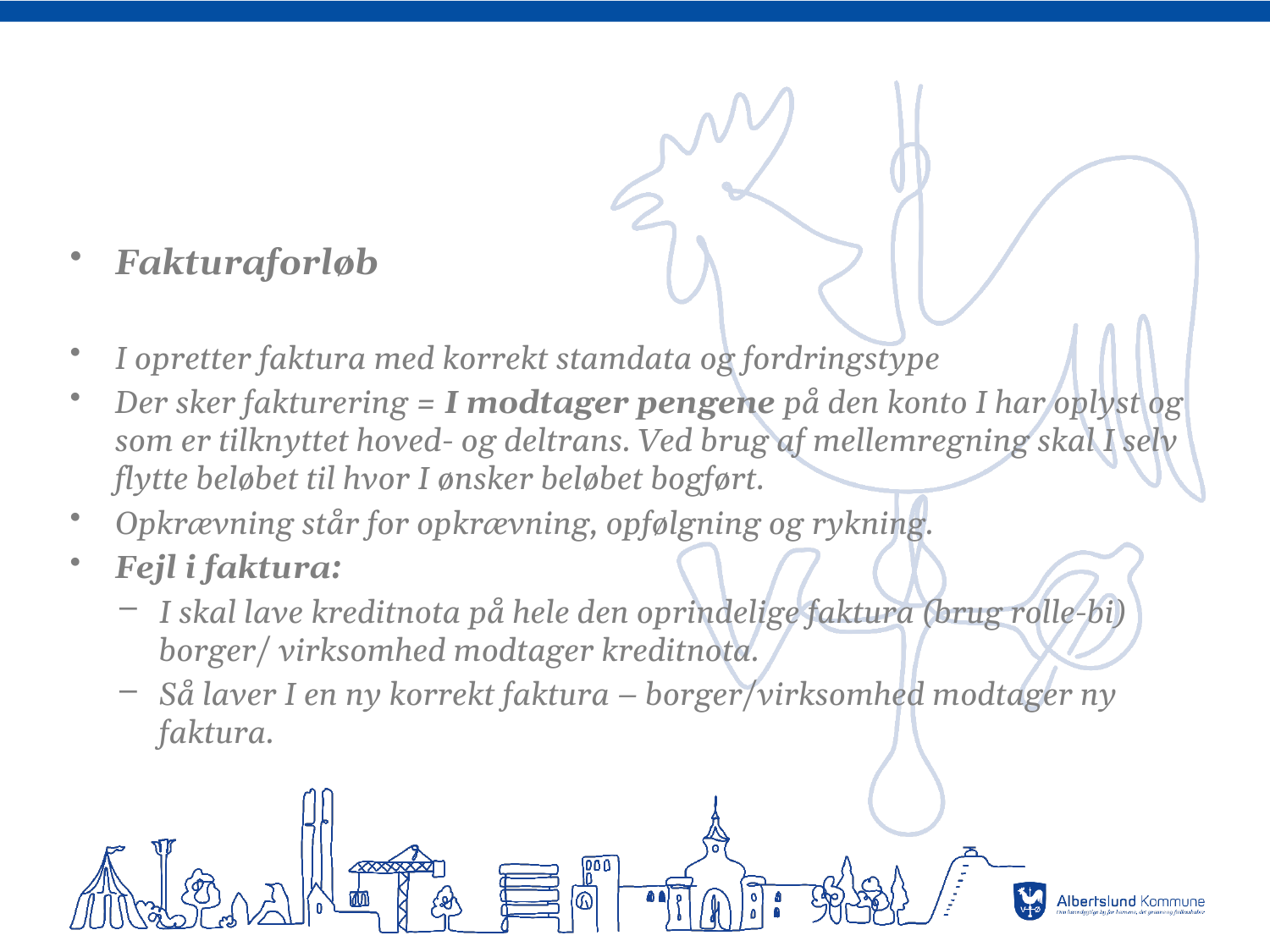

#
Fakturaforløb

I opretter faktura med korrekt stamdata og fordringstype
Der sker fakturering = I modtager pengene på den konto I har oplyst og som er tilknyttet hoved- og deltrans. Ved brug af mellemregning skal I selv flytte beløbet til hvor I ønsker beløbet bogført.
Opkrævning står for opkrævning, opfølgning og rykning.
Fejl i faktura:
I skal lave kreditnota på hele den oprindelige faktura (brug rolle-bi) borger/ virksomhed modtager kreditnota.
Så laver I en ny korrekt faktura – borger/virksomhed modtager ny faktura.